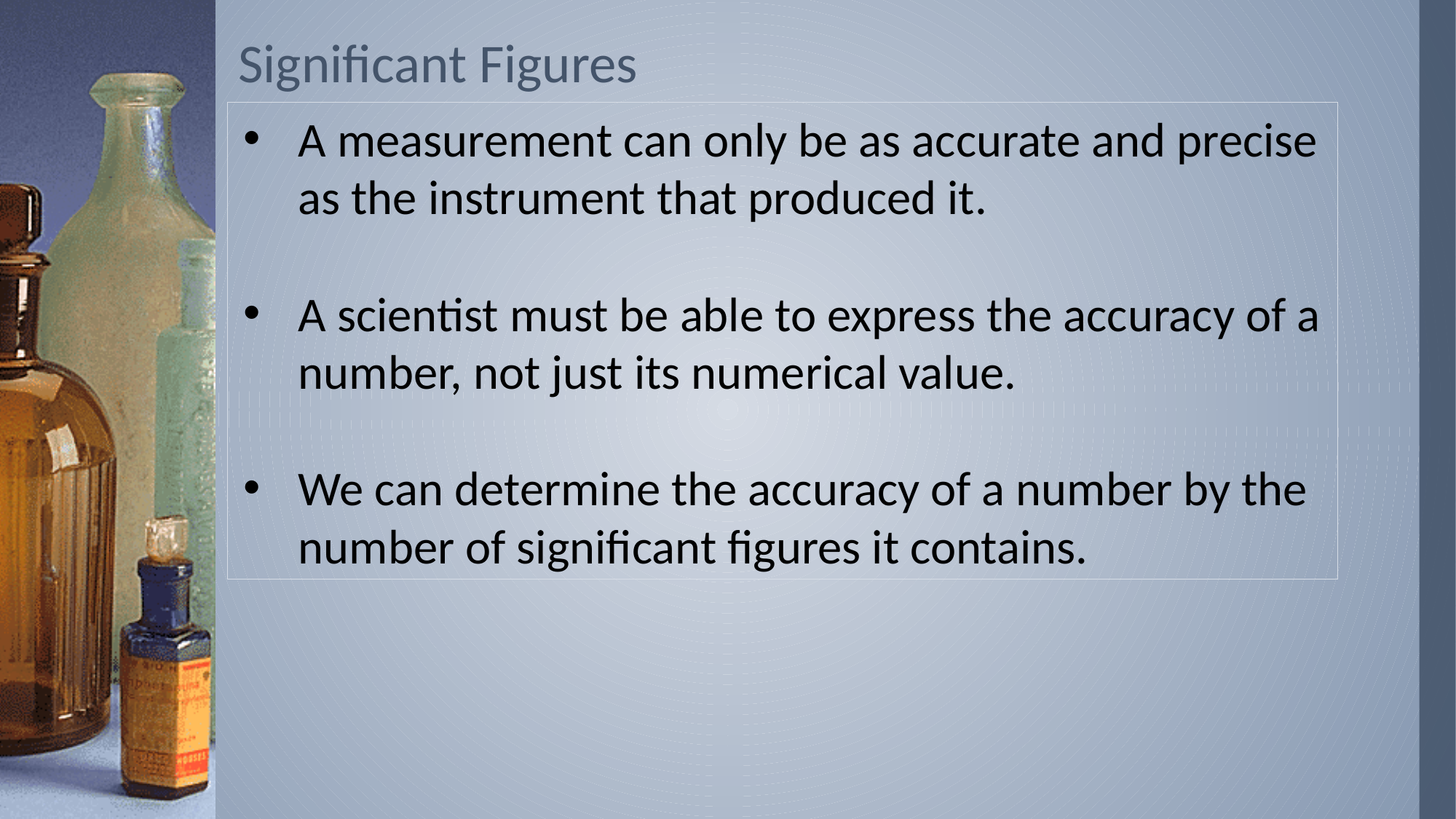

# Significant Figures
A measurement can only be as accurate and precise as the instrument that produced it.

A scientist must be able to express the accuracy of a number, not just its numerical value.

We can determine the accuracy of a number by the number of significant figures it contains.